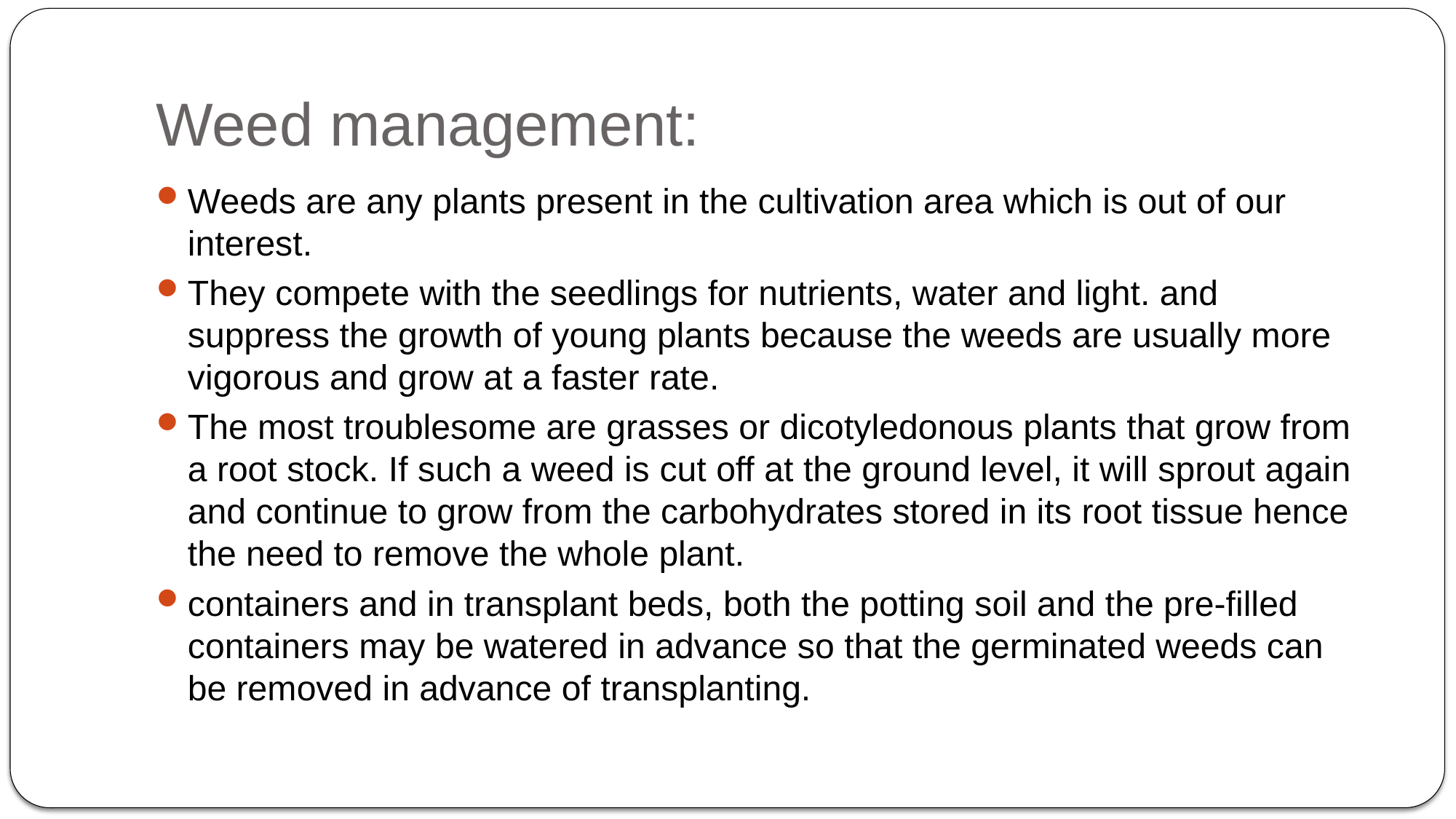

# Weed management:
Weeds are any plants present in the cultivation area which is out of our interest.
They compete with the seedlings for nutrients, water and light. and suppress the growth of young plants because the weeds are usually more vigorous and grow at a faster rate.
The most troublesome are grasses or dicotyledonous plants that grow from a root stock. If such a weed is cut off at the ground level, it will sprout again and continue to grow from the carbohydrates stored in its root tissue hence the need to remove the whole plant.
containers and in transplant beds, both the potting soil and the pre-filled containers may be watered in advance so that the germinated weeds can be removed in advance of transplanting.